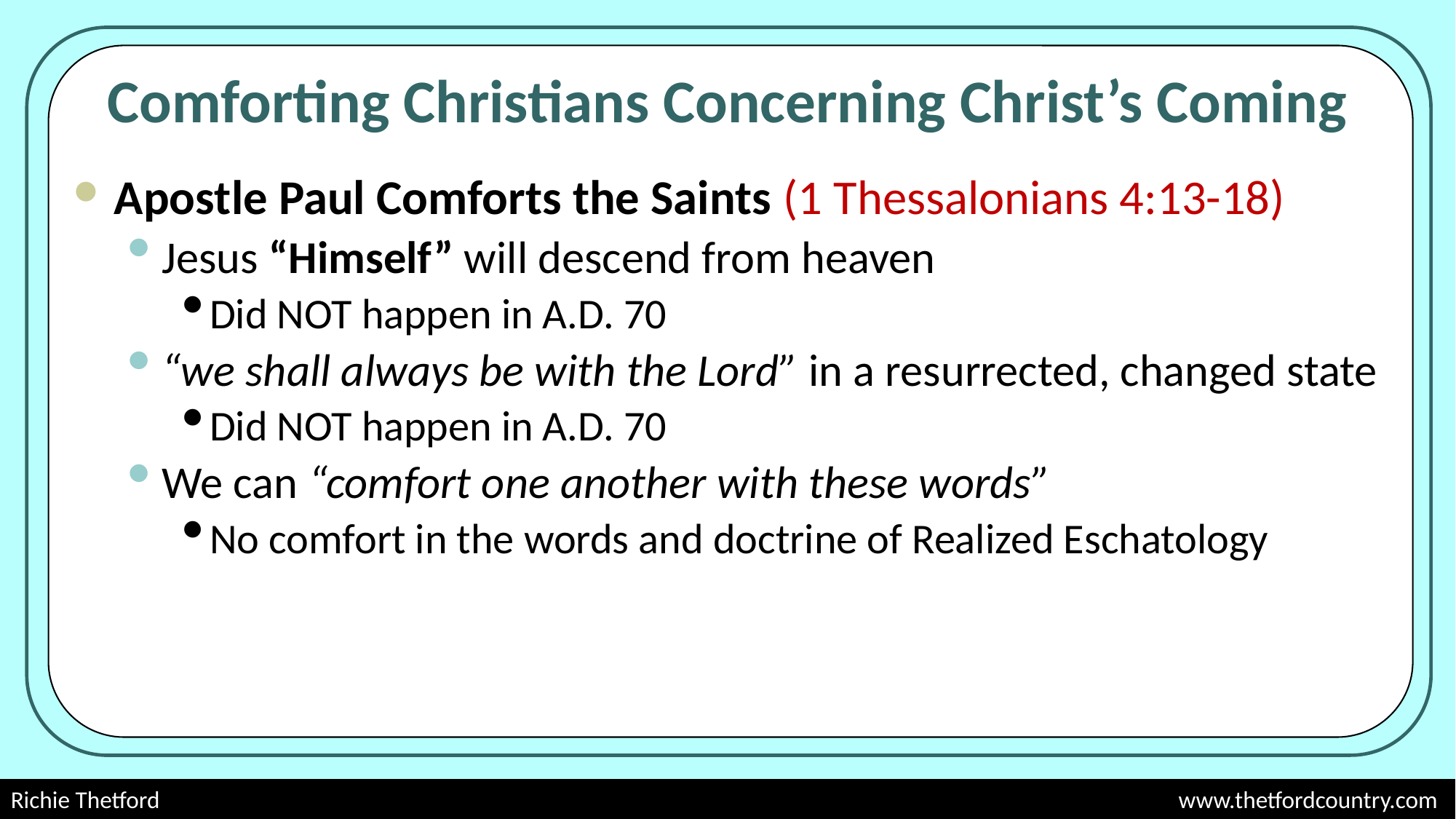

# Comforting Christians Concerning Christ’s Coming
Apostle Paul Comforts the Saints (1 Thessalonians 4:13-18)
Jesus “Himself” will descend from heaven
Did NOT happen in A.D. 70
“we shall always be with the Lord” in a resurrected, changed state
Did NOT happen in A.D. 70
We can “comfort one another with these words”
No comfort in the words and doctrine of Realized Eschatology
Richie Thetford									              www.thetfordcountry.com